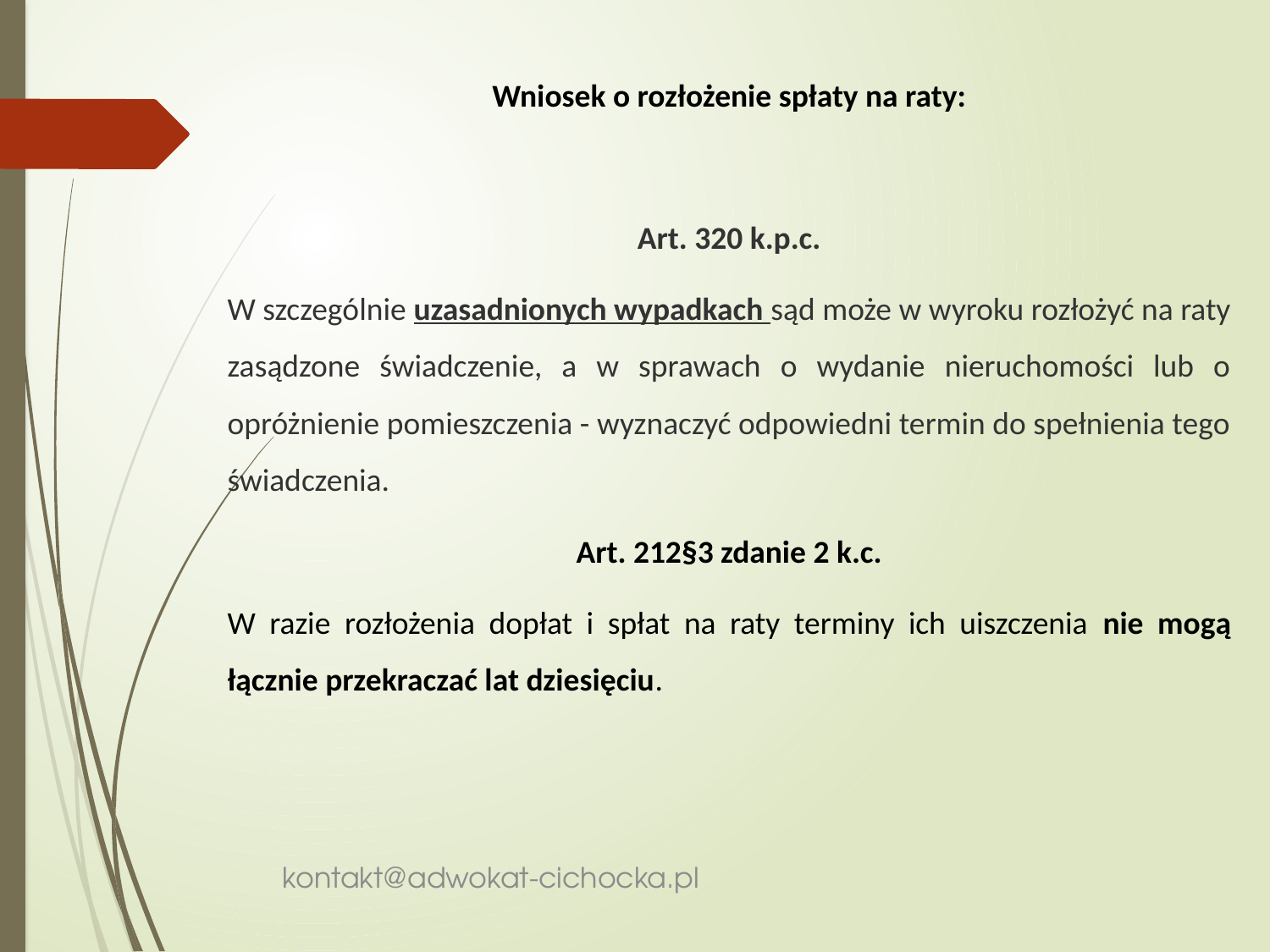

Wniosek o rozłożenie spłaty na raty:

Art. 320 k.p.c.
W szczególnie uzasadnionych wypadkach sąd może w wyroku rozłożyć na raty zasądzone świadczenie, a w sprawach o wydanie nieruchomości lub o opróżnienie pomieszczenia - wyznaczyć odpowiedni termin do spełnienia tego świadczenia.
Art. 212§3 zdanie 2 k.c.
W razie rozłożenia dopłat i spłat na raty terminy ich uiszczenia nie mogą łącznie przekraczać lat dziesięciu.

kontakt@adwokat-cichocka.pl